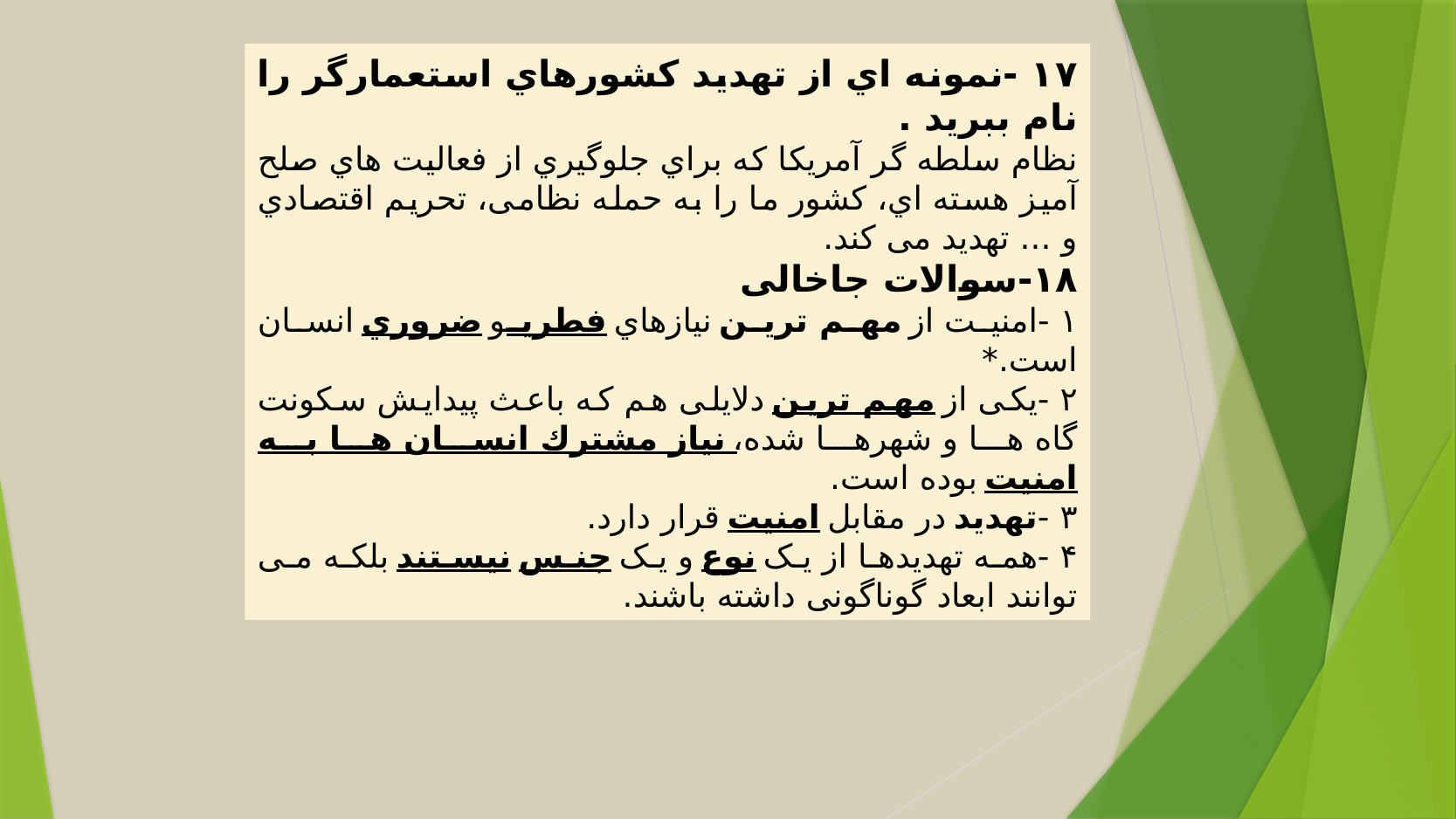

۱۷ -نمونه اي از تهدید کشورهاي استعمارگر را نام ببرید .
نظام سلطه گر آمریکا که براي جلوگیري از فعالیت هاي صلح آمیز هسته اي، کشور ما را به حمله نظامی، تحریم اقتصادي و ... تهدید می کند.
۱۸-سوالات جاخالی
۱ -امنیت از مهم ترین نیازهاي فطريو ضروري انسان است.*
۲ -یکی از مهم ترین دلایلی هم که باعث پیدایش سکونت گاه ها و شهرها شده، نیاز مشترك انسان ها به امنیت بوده است.
۳ -تهدید در مقابل امنیت قرار دارد.
۴ -همه تهدیدها از یک نوع و یک جنس نیستند بلکه می توانند ابعاد گوناگونی داشته باشند.